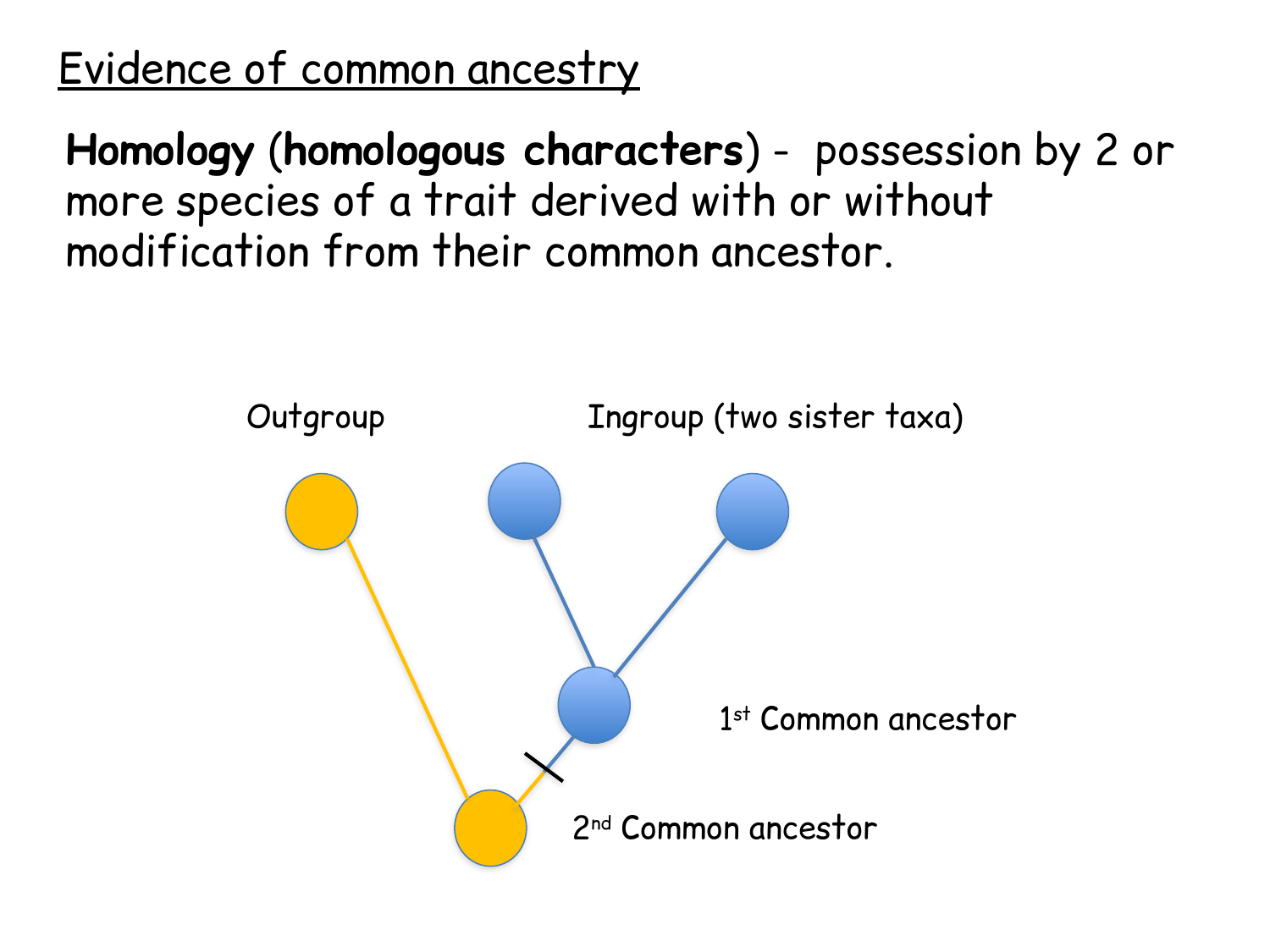

Evidence of common ancestry
Homology (homologous characters) -  possession by 2 or more species of a trait derived with or without modification from their common ancestor.
Outgroup
Ingroup (two sister taxa)

1st Common ancestor

2nd Common ancestor